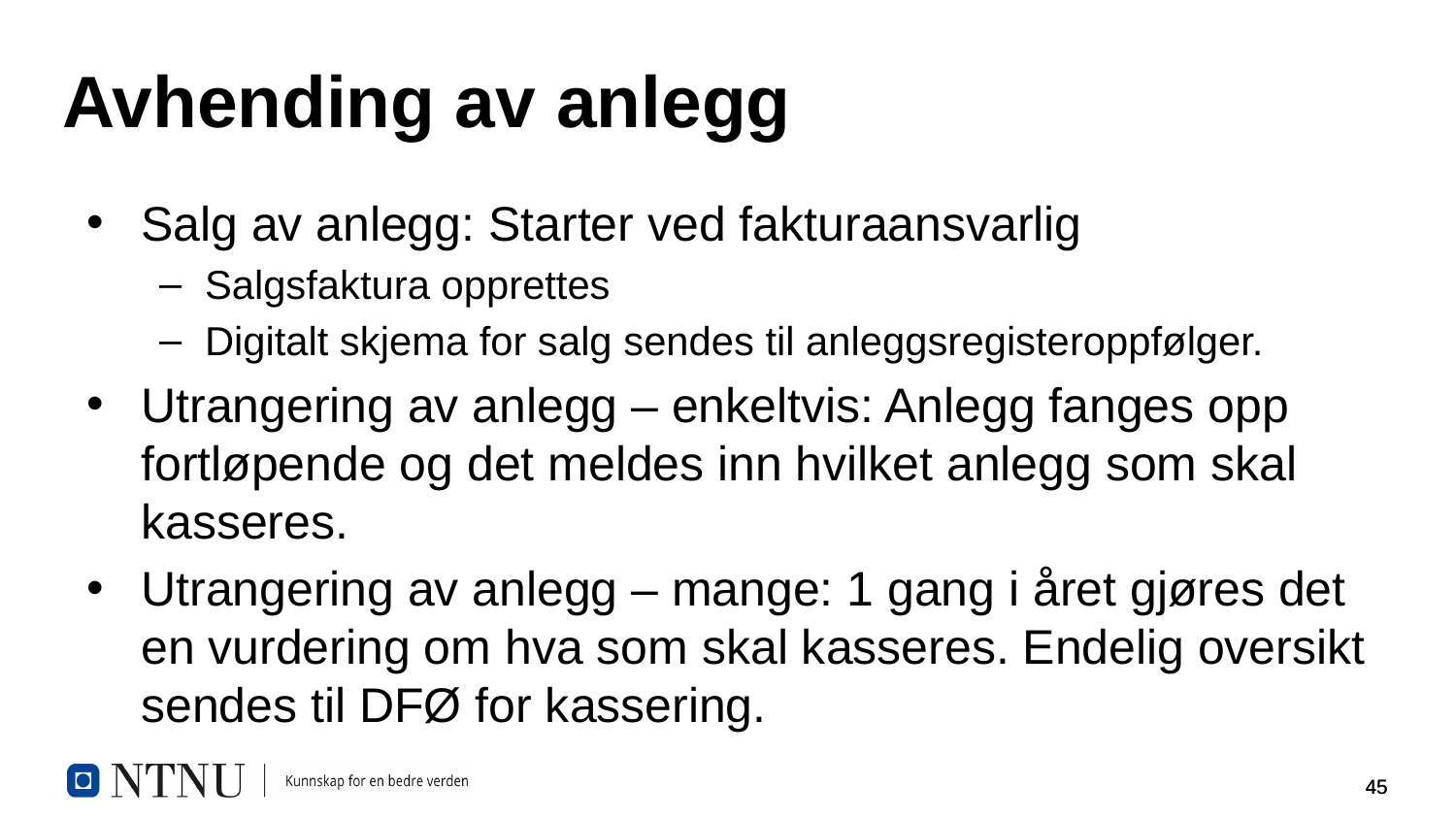

# Avhending av anlegg

Salg av anlegg: Starter ved fakturaansvarlig
Salgsfaktura opprettes
Digitalt skjema for salg sendes til anleggsregisteroppfølger.
Utrangering av anlegg – enkeltvis: Anlegg fanges opp fortløpende og det meldes inn hvilket anlegg som skal kasseres.
Utrangering av anlegg – mange: 1 gang i året gjøres det en vurdering om hva som skal kasseres. Endelig oversikt sendes til DFØ for kassering.